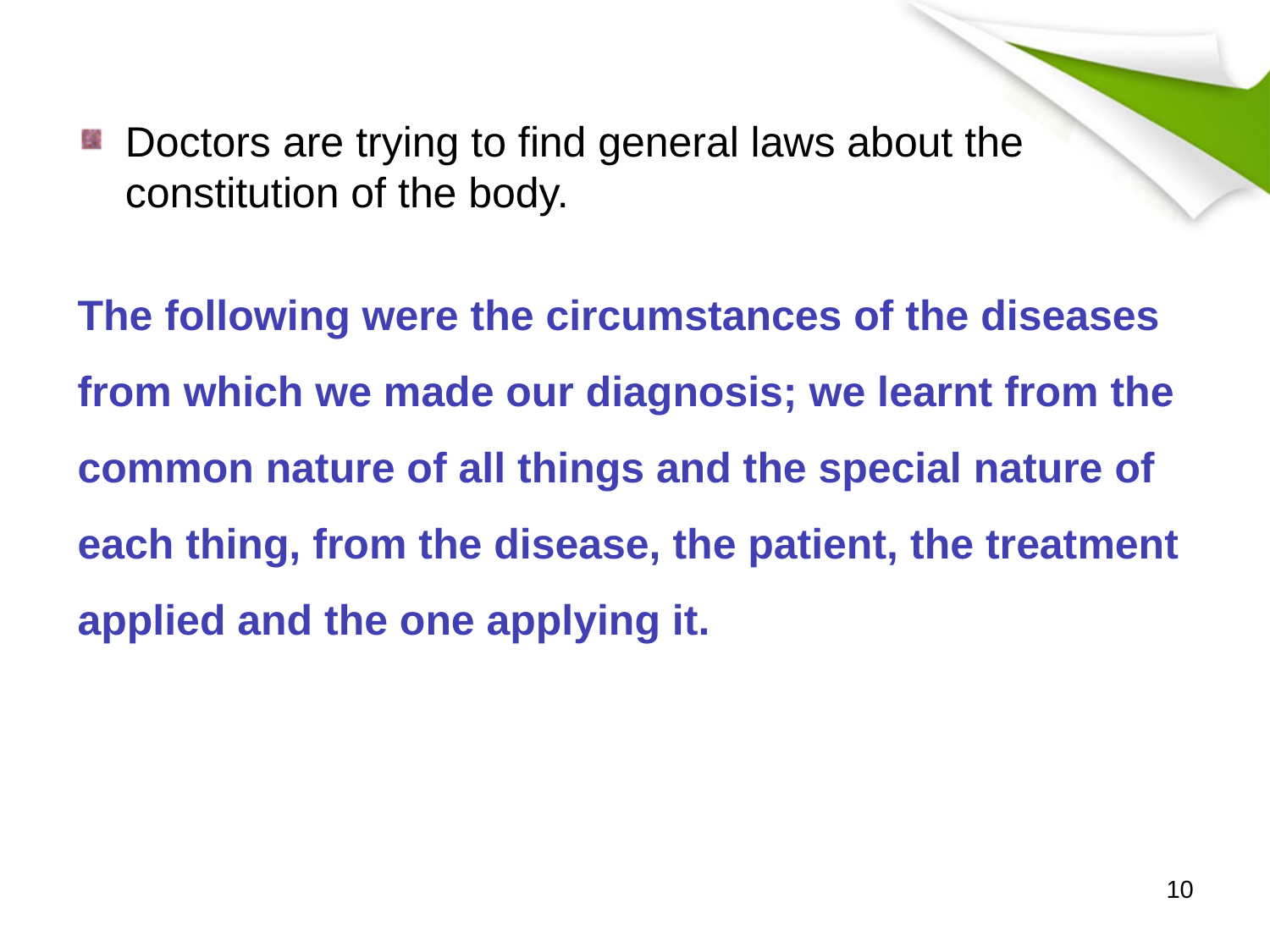

# Doctors are trying to find general laws about the constitution of the body.
The following were the circumstances of the diseases from which we made our diagnosis; we learnt from the common nature of all things and the special nature of each thing, from the disease, the patient, the treatment applied and the one applying it.
10